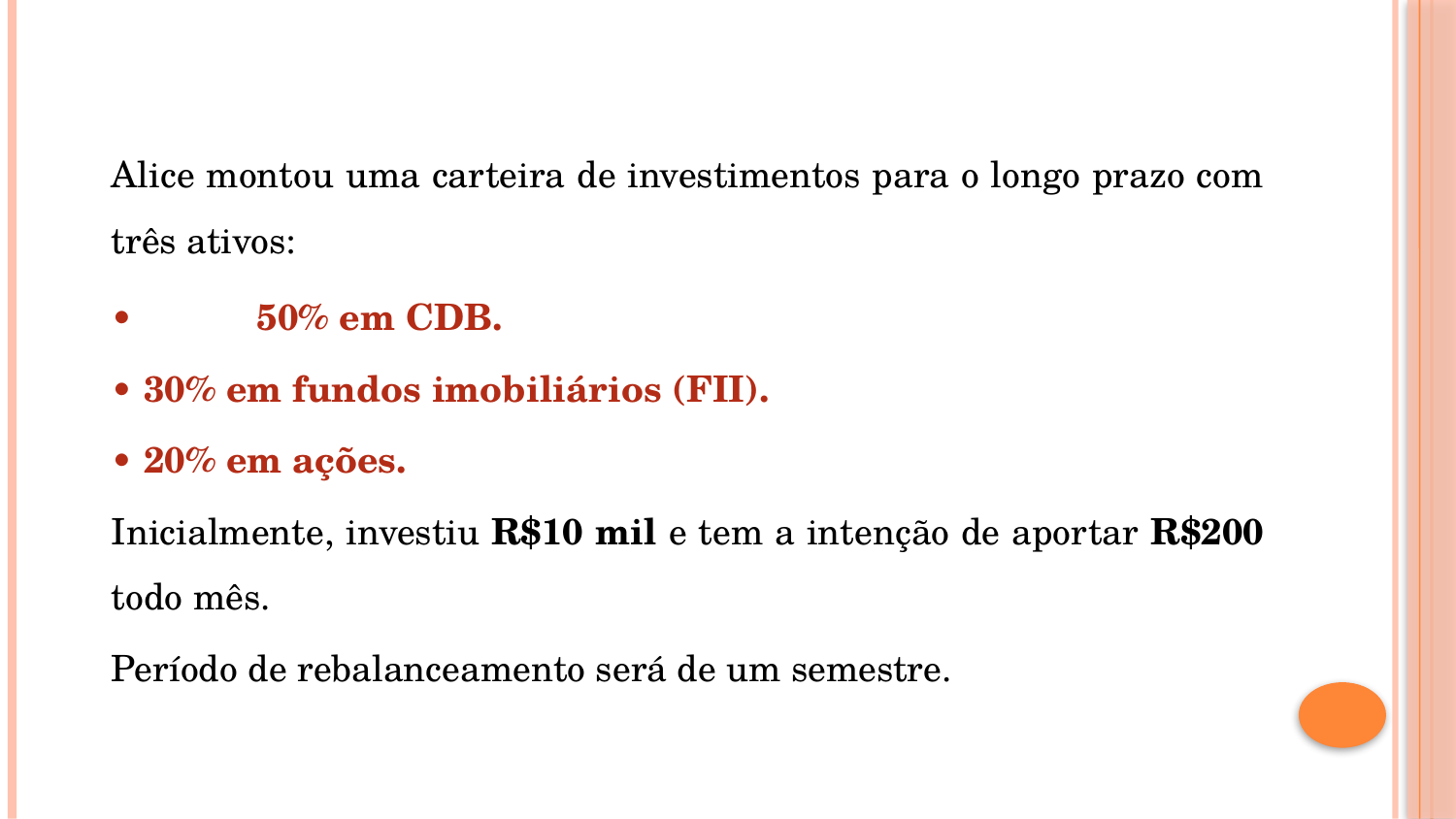

Alice montou uma carteira de investimentos para o longo prazo com três ativos:
•	50% em CDB.
• 30% em fundos imobiliários (FII).
• 20% em ações.
Inicialmente, investiu R$10 mil e tem a intenção de aportar R$200 todo mês.
Período de rebalanceamento será de um semestre.